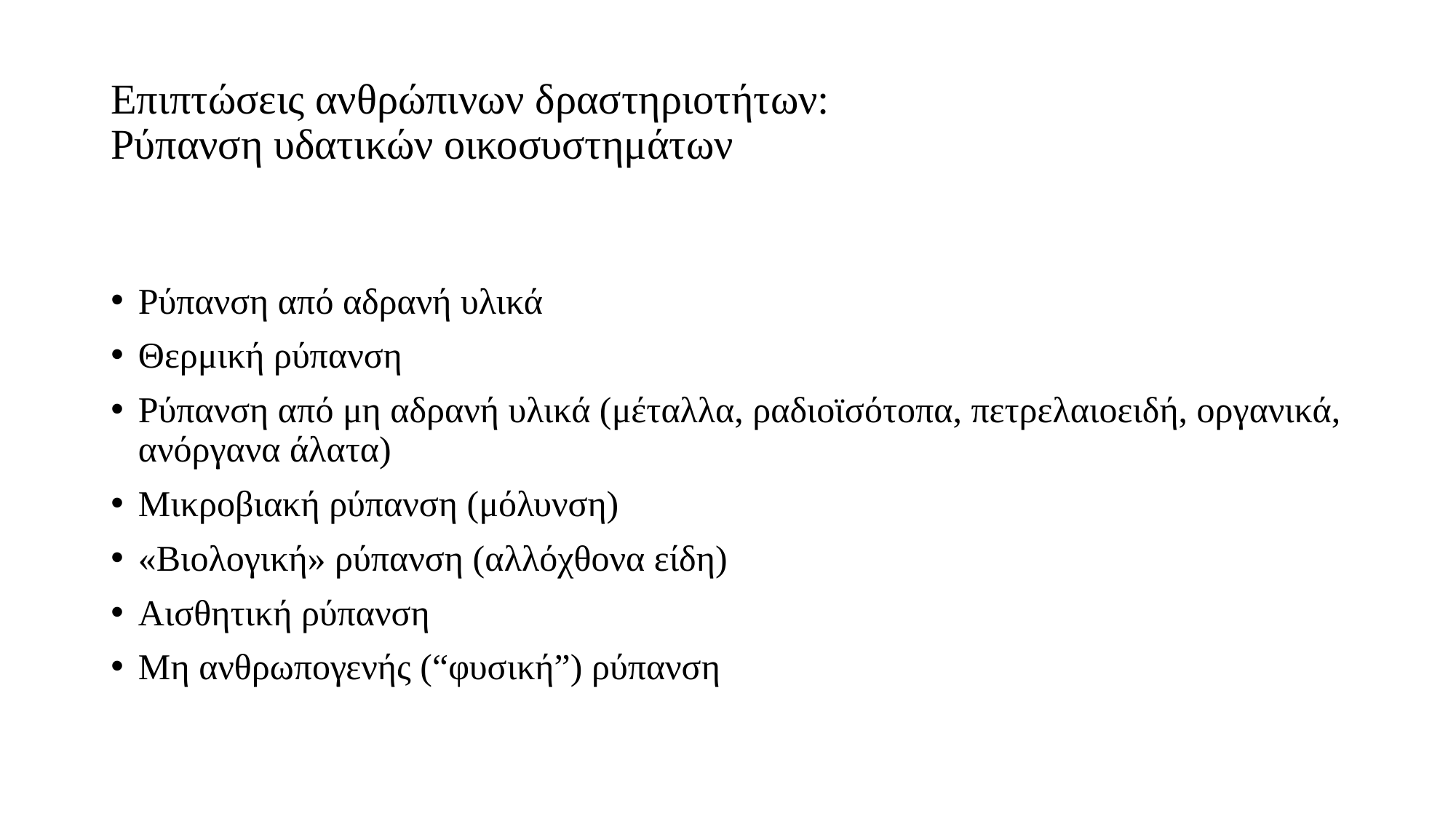

# Επιπτώσεις ανθρώπινων δραστηριοτήτων: Ρύπανση υδατικών οικοσυστημάτων

Ρύπανση από αδρανή υλικά
Θερμική ρύπανση
Ρύπανση από μη αδρανή υλικά (μέταλλα, ραδιοϊσότοπα, πετρελαιοειδή, οργανικά, ανόργανα άλατα)
Μικροβιακή ρύπανση (μόλυνση)
«Βιολογική» ρύπανση (αλλόχθονα είδη)
Αισθητική ρύπανση
Μη ανθρωπογενής (“φυσική”) ρύπανση